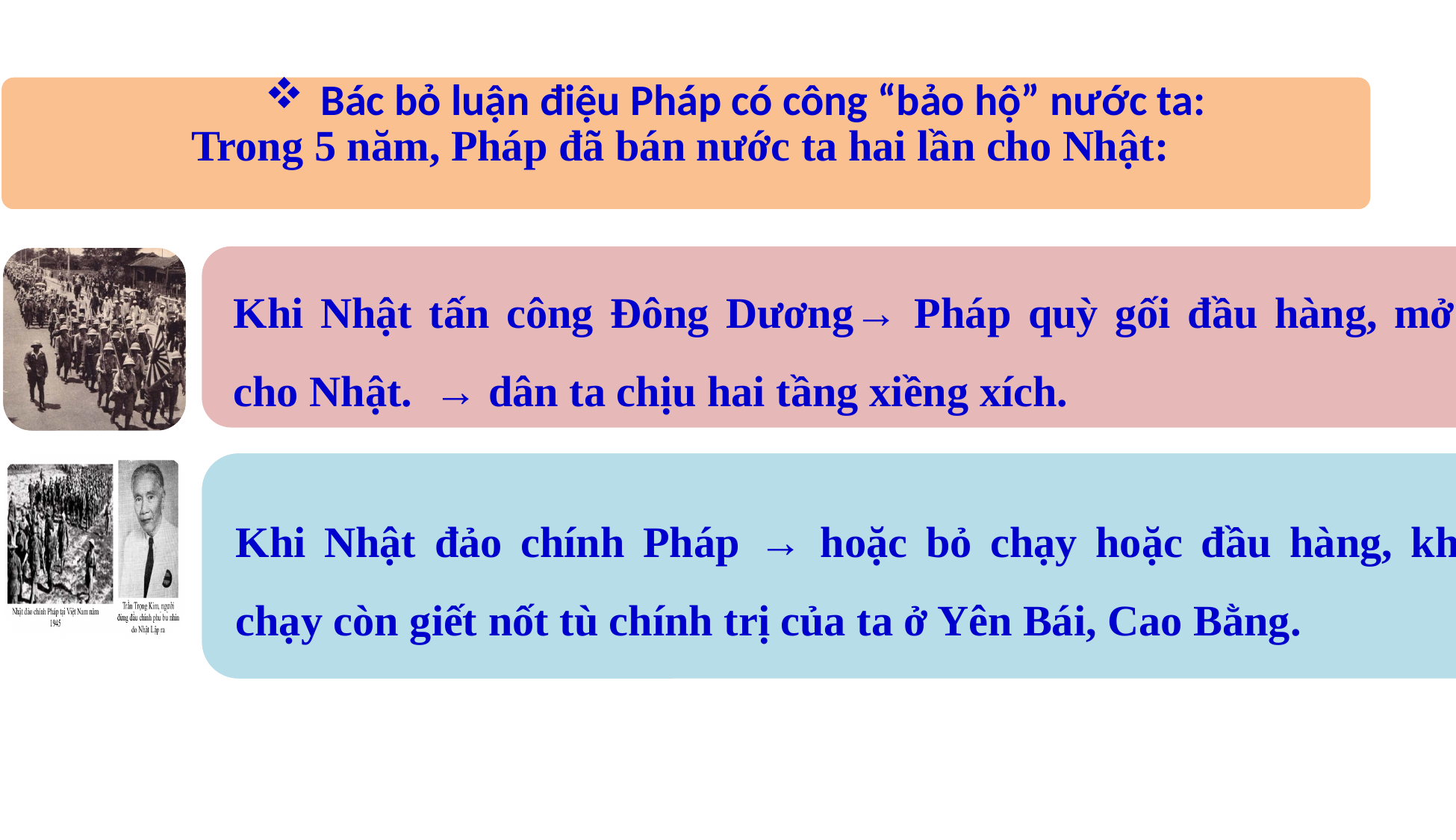

Bác bỏ luận điệu Pháp có công “bảo hộ” nước ta:
Trong 5 năm, Pháp đã bán nước ta hai lần cho Nhật:
Khi Nhật tấn công Đông Dương→ Pháp quỳ gối đầu hàng, mở cửa cho Nhật.  → dân ta chịu hai tầng xiềng xích.
Khi Nhật đảo chính Pháp → hoặc bỏ chạy hoặc đầu hàng, khi bỏ chạy còn giết nốt tù chính trị của ta ở Yên Bái, Cao Bằng.